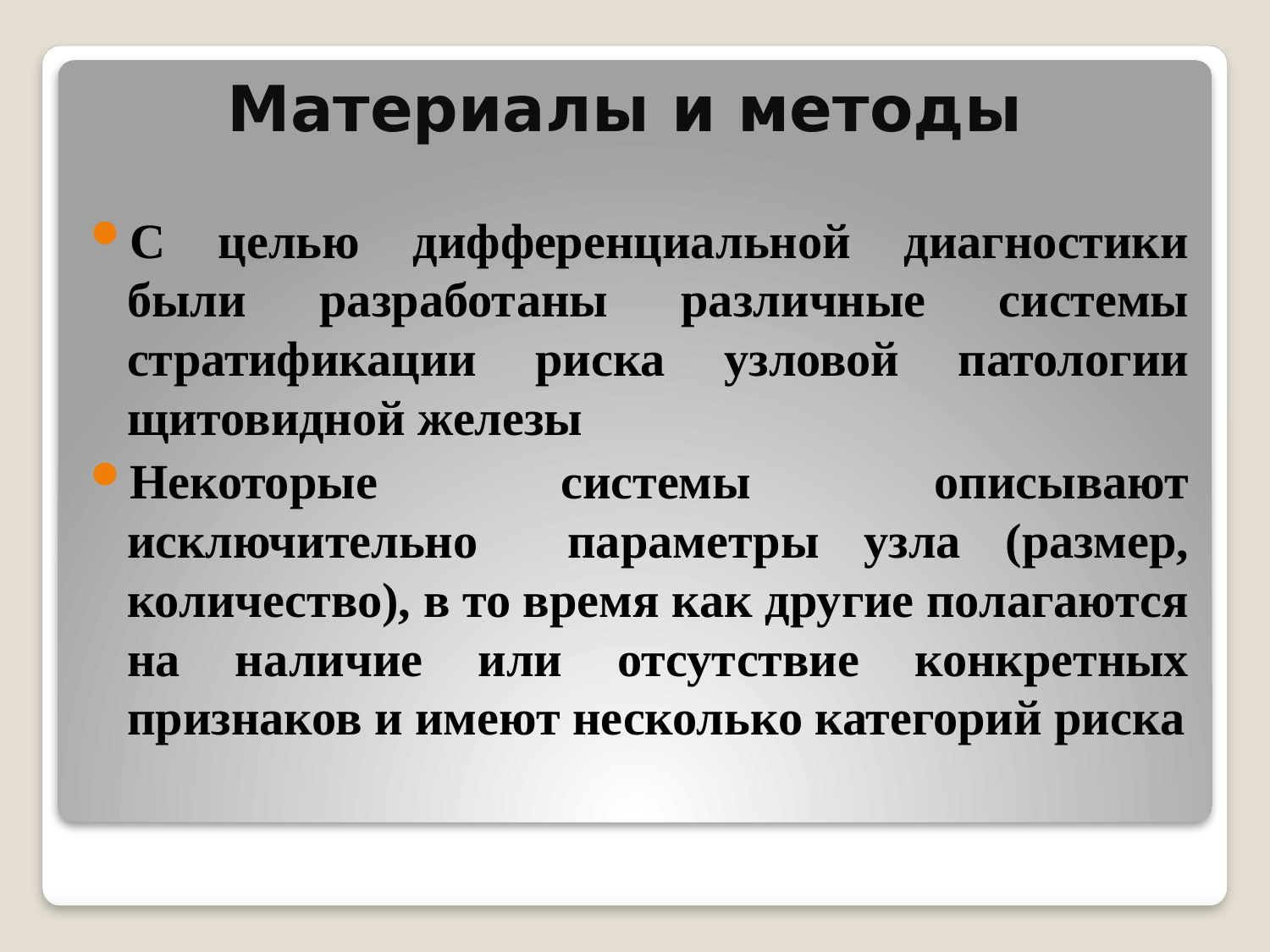

# Материалы и методы
С целью дифференциальной диагностики были разработаны различные системы стратификации риска узловой патологии щитовидной железы
Некоторые системы описывают исключительно  параметры узла (размер, количество), в то время как другие полагаются на наличие или отсутствие конкретных признаков и имеют несколько категорий риска